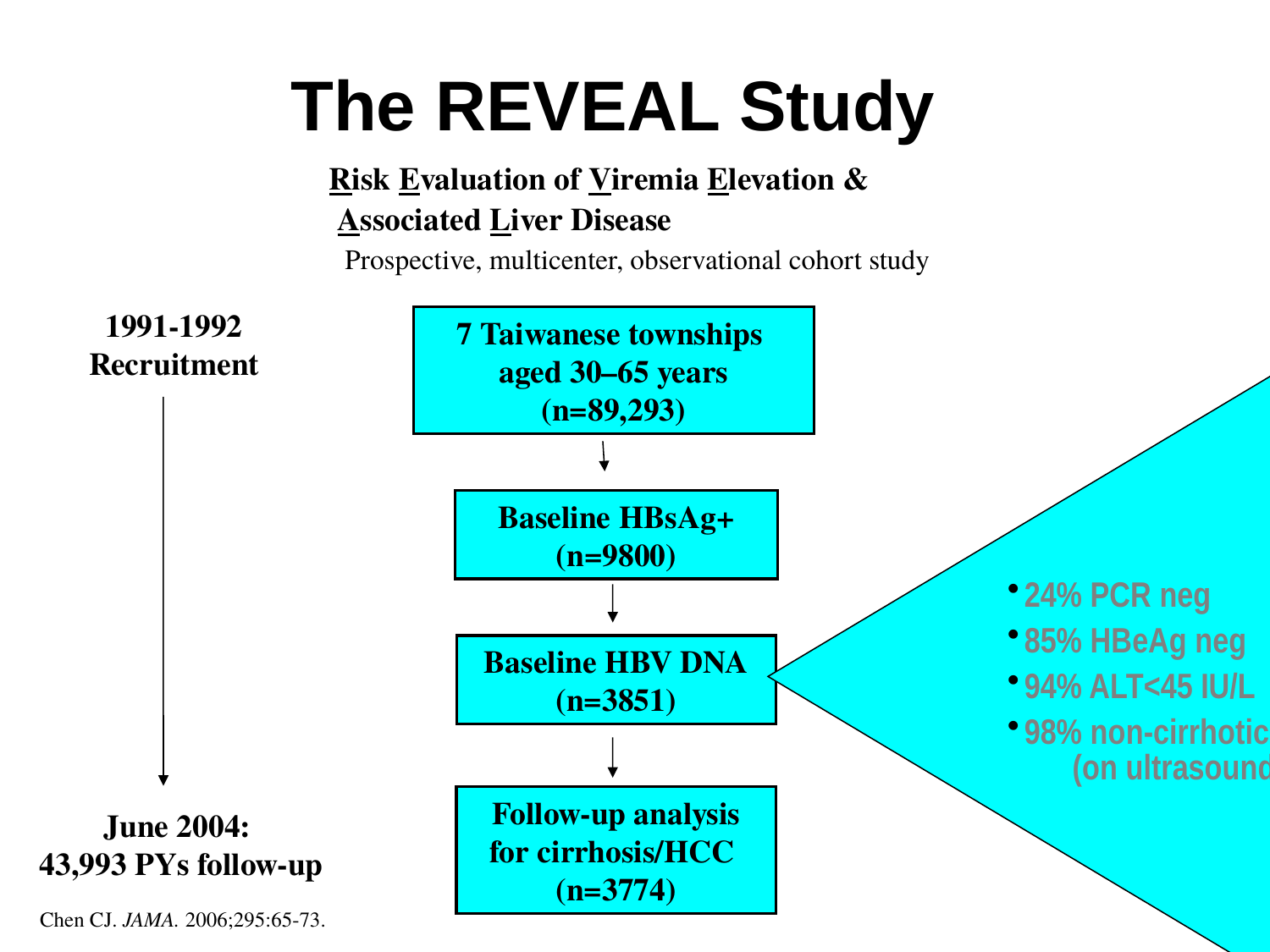

The REVEAL Study

Risk Evaluation of Viremia Elevation &
 Associated Liver Disease
Prospective, multicenter, observational cohort study
1991-1992
Recruitment
7 Taiwanese townships
aged 30–65 years
(n=89,293)

24% PCR neg
85% HBeAg neg
94% ALT<45 IU/L
98% non-cirrhotic           (on ultrasound)

Baseline HBsAg+
(n=9800)

Baseline HBV DNA
(n=3851)

Follow-up analysis
for cirrhosis/HCC
(n=3774)
June 2004:
43,993 PYs follow-up

Chen CJ. JAMA. 2006;295:65-73.